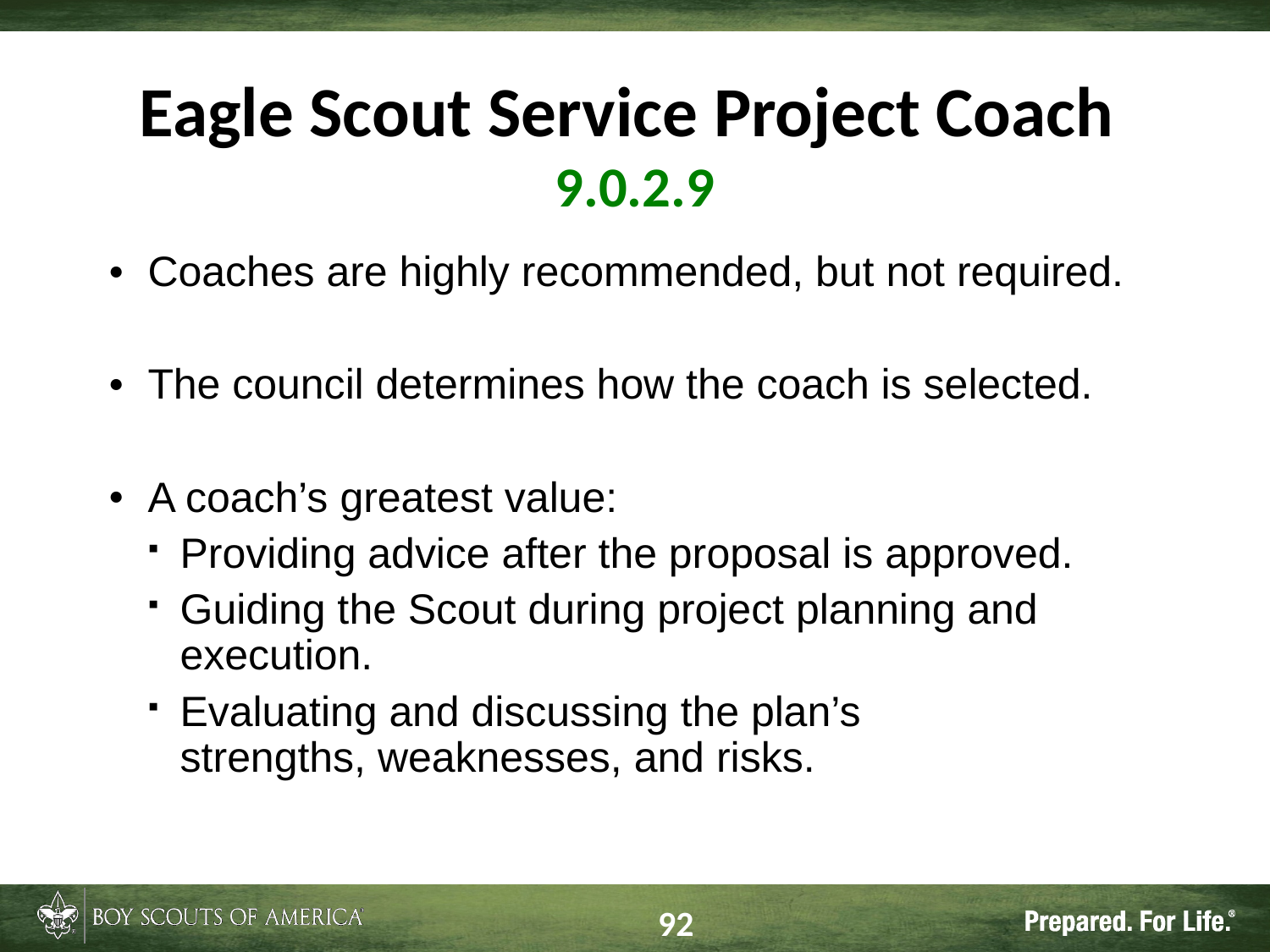

# Eagle Scout Service Project Coach 9.0.2.9
Coaches are highly recommended, but not required.

The council determines how the coach is selected.

A coach’s greatest value:
Providing advice after the proposal is approved.
Guiding the Scout during project planning and execution.
Evaluating and discussing the plan’s
strengths, weaknesses, and risks.